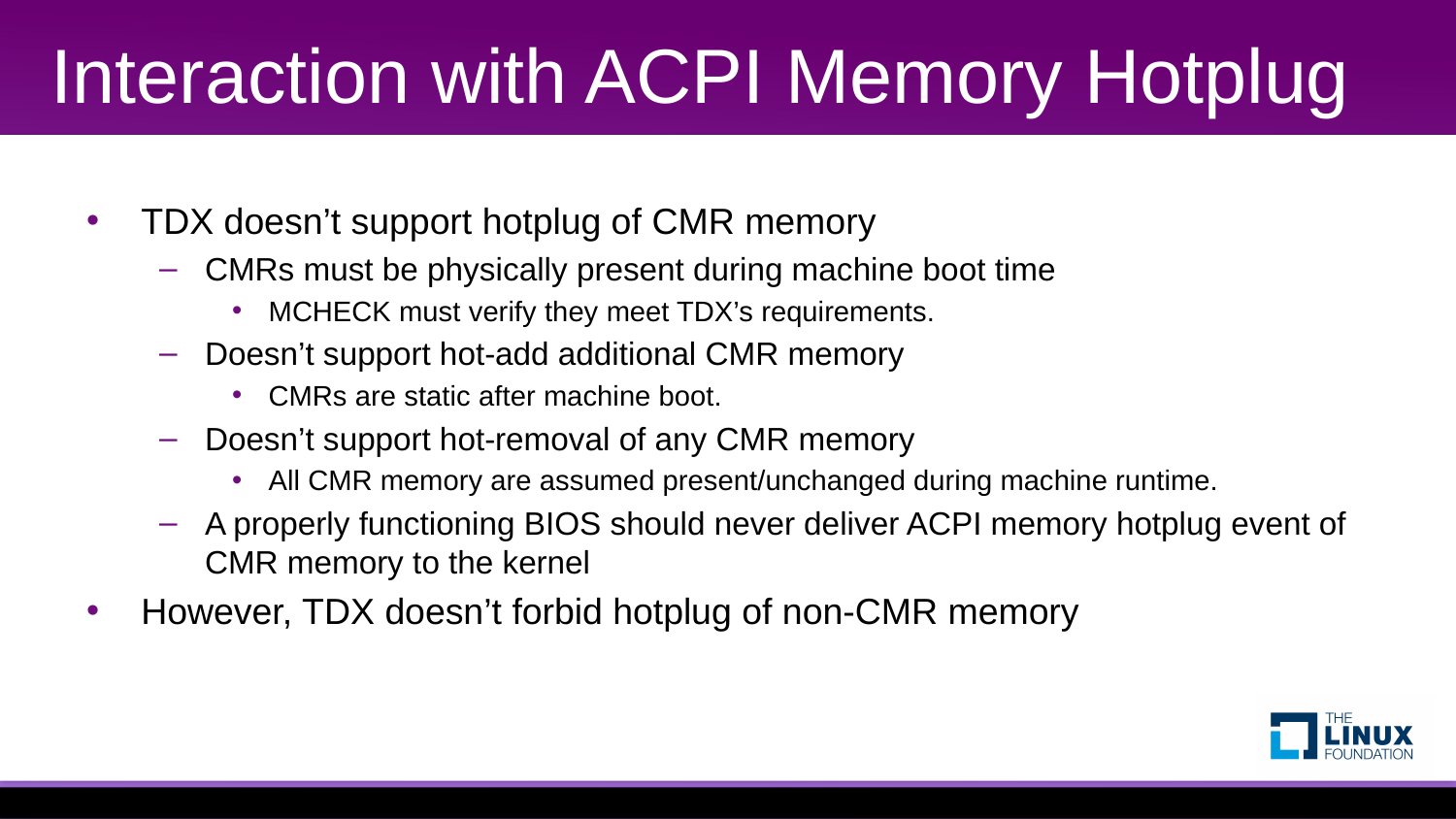

# Interaction with ACPI Memory Hotplug
TDX doesn’t support hotplug of CMR memory
CMRs must be physically present during machine boot time
MCHECK must verify they meet TDX’s requirements.
Doesn’t support hot-add additional CMR memory
CMRs are static after machine boot.
Doesn’t support hot-removal of any CMR memory
All CMR memory are assumed present/unchanged during machine runtime.
A properly functioning BIOS should never deliver ACPI memory hotplug event of CMR memory to the kernel
However, TDX doesn’t forbid hotplug of non-CMR memory